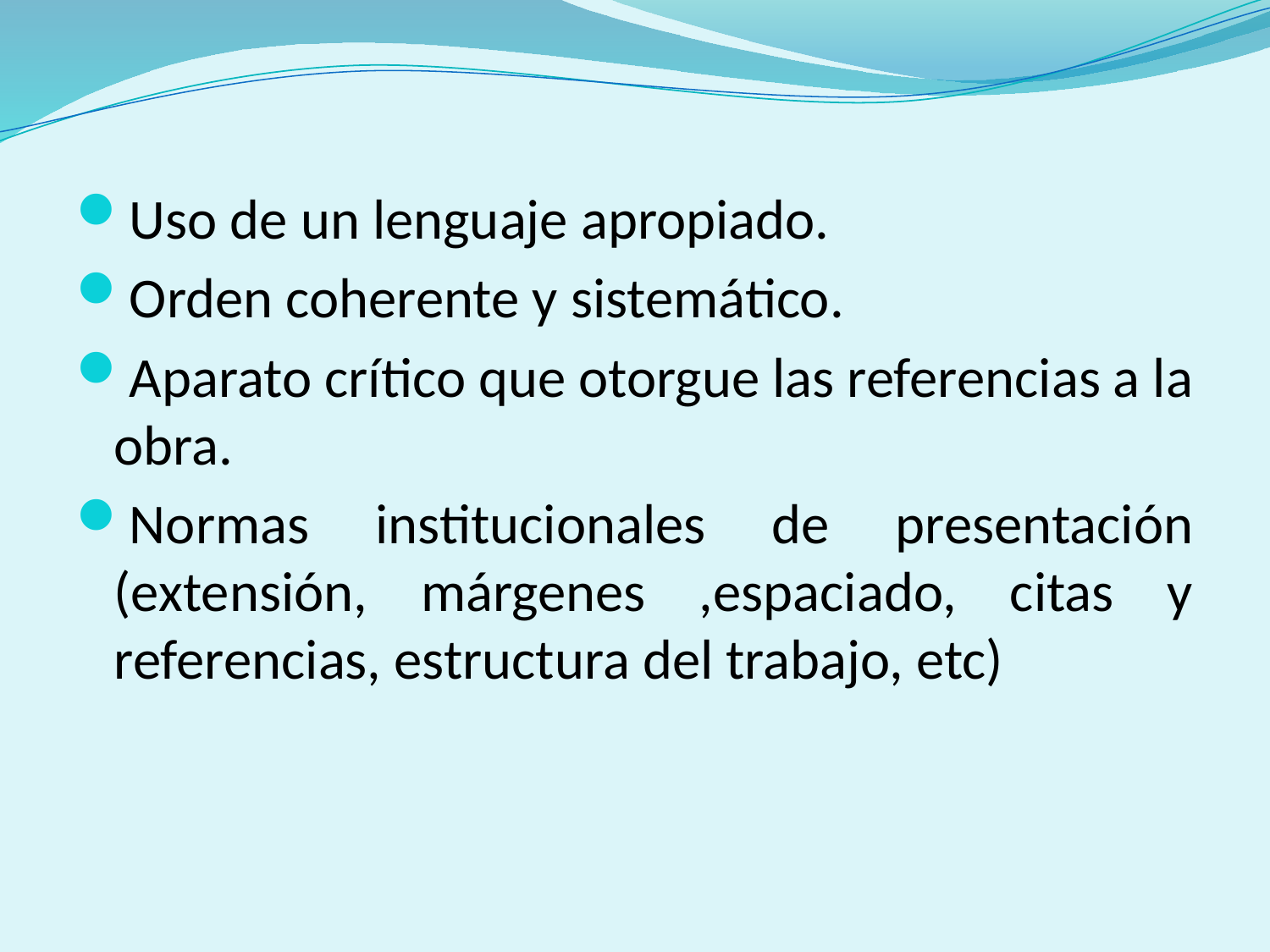

Uso de un lenguaje apropiado.
Orden coherente y sistemático.
Aparato crítico que otorgue las referencias a la obra.
Normas institucionales de presentación (extensión, márgenes ,espaciado, citas y referencias, estructura del trabajo, etc)